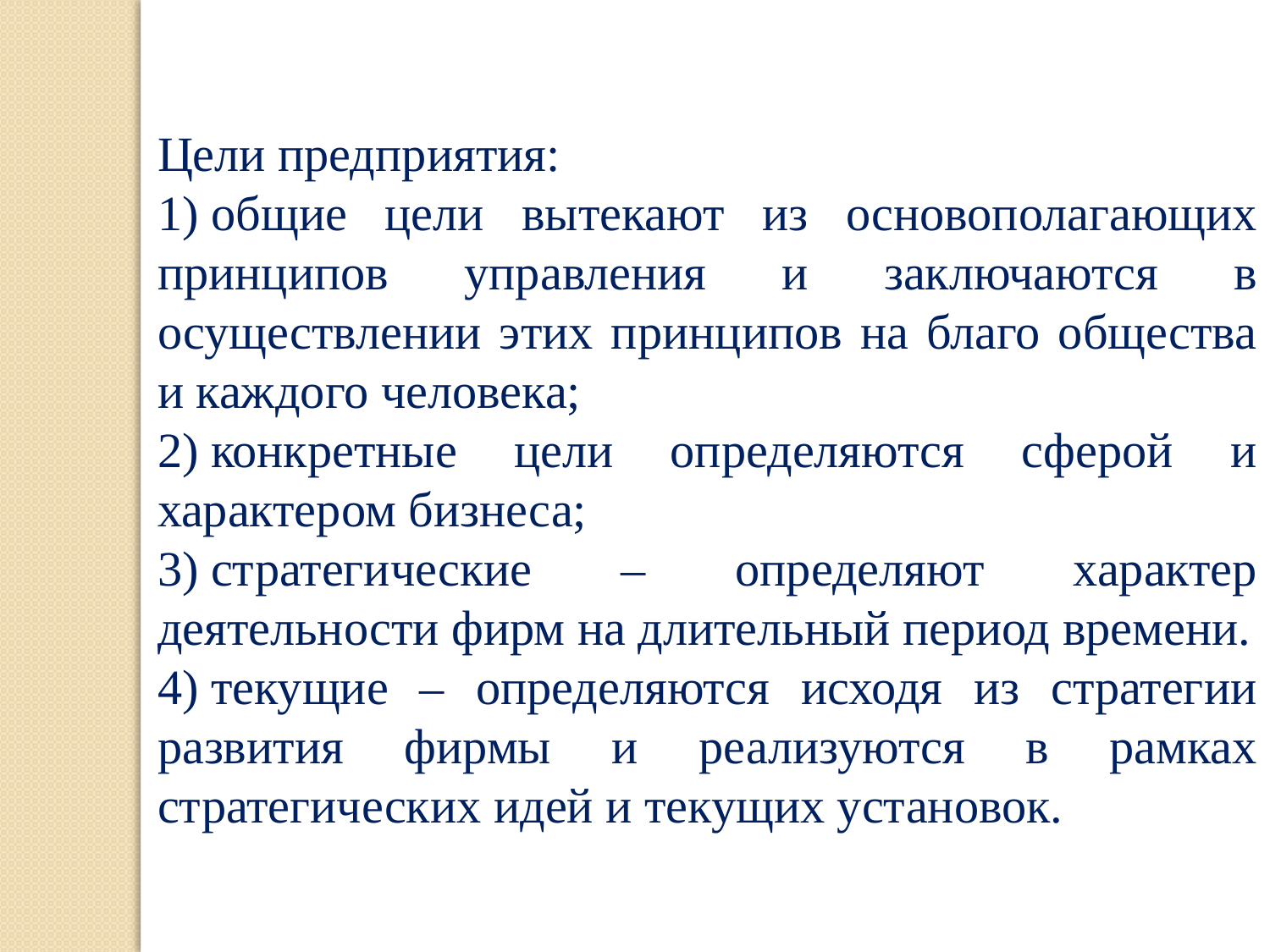

Цели предприятия:
1) общие цели вытекают из основополагающих принципов управления и заключаются в осуществлении этих принципов на благо общества и каждого человека;
2) конкретные цели определяются сферой и характером бизнеса;
3) стратегические – определяют характер деятельности фирм на длительный период времени.
4) текущие – определяются исходя из стратегии развития фирмы и реализуются в рамках стратегических идей и текущих установок.